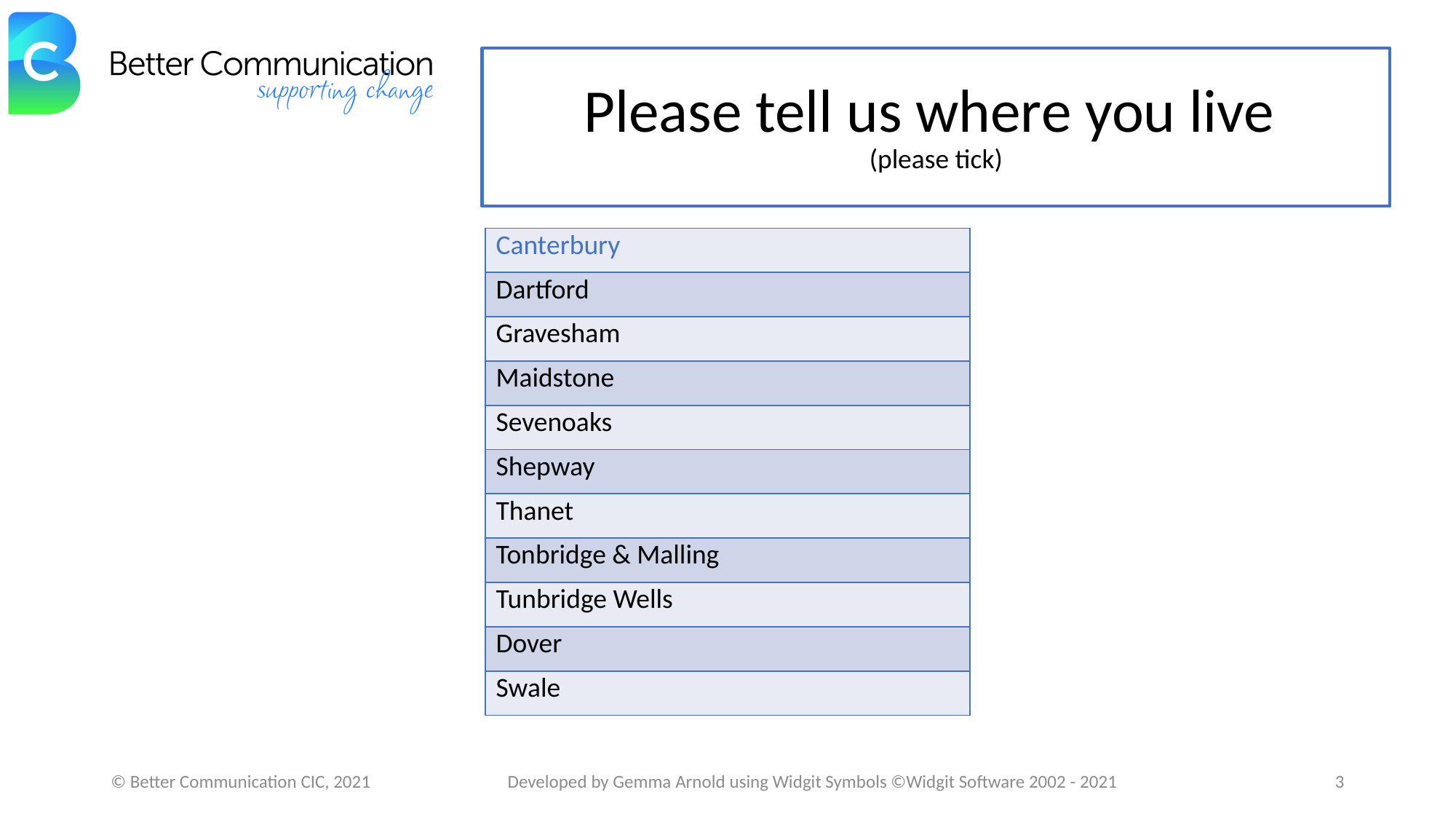

# Please tell us where you live (please tick)
| Canterbury |
| --- |
| Dartford |
| Gravesham |
| Maidstone |
| Sevenoaks |
| Shepway |
| Thanet |
| Tonbridge & Malling |
| Tunbridge Wells |
| Dover |
| Swale |
© Better Communication CIC, 2021
Developed by Gemma Arnold using Widgit Symbols ©Widgit Software 2002 - 2021
3